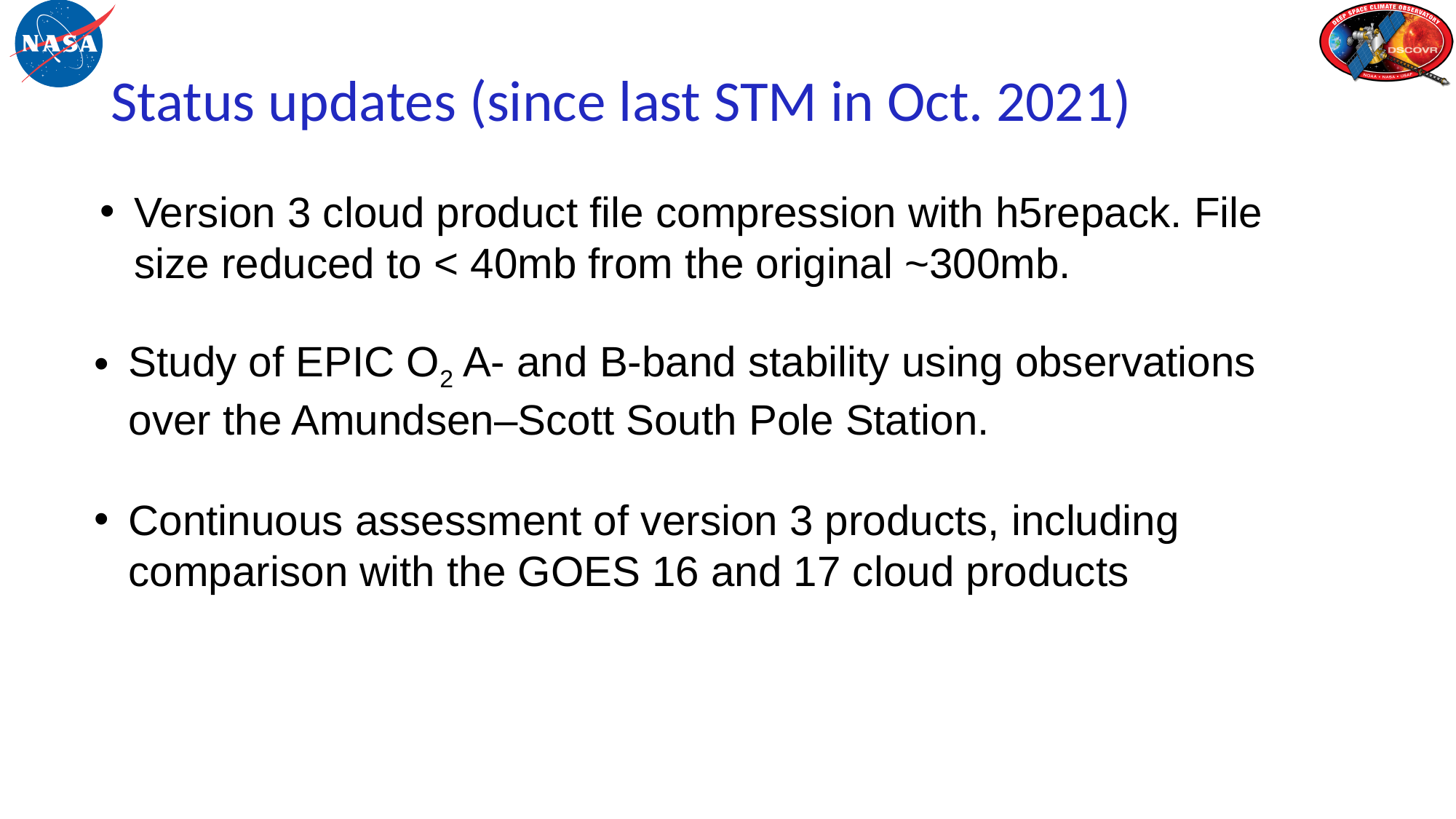

# Status updates (since last STM in Oct. 2021)
Version 3 cloud product file compression with h5repack. File size reduced to < 40mb from the original ~300mb.
Study of EPIC O2 A- and B-band stability using observations over the Amundsen–Scott South Pole Station.
Continuous assessment of version 3 products, including comparison with the GOES 16 and 17 cloud products